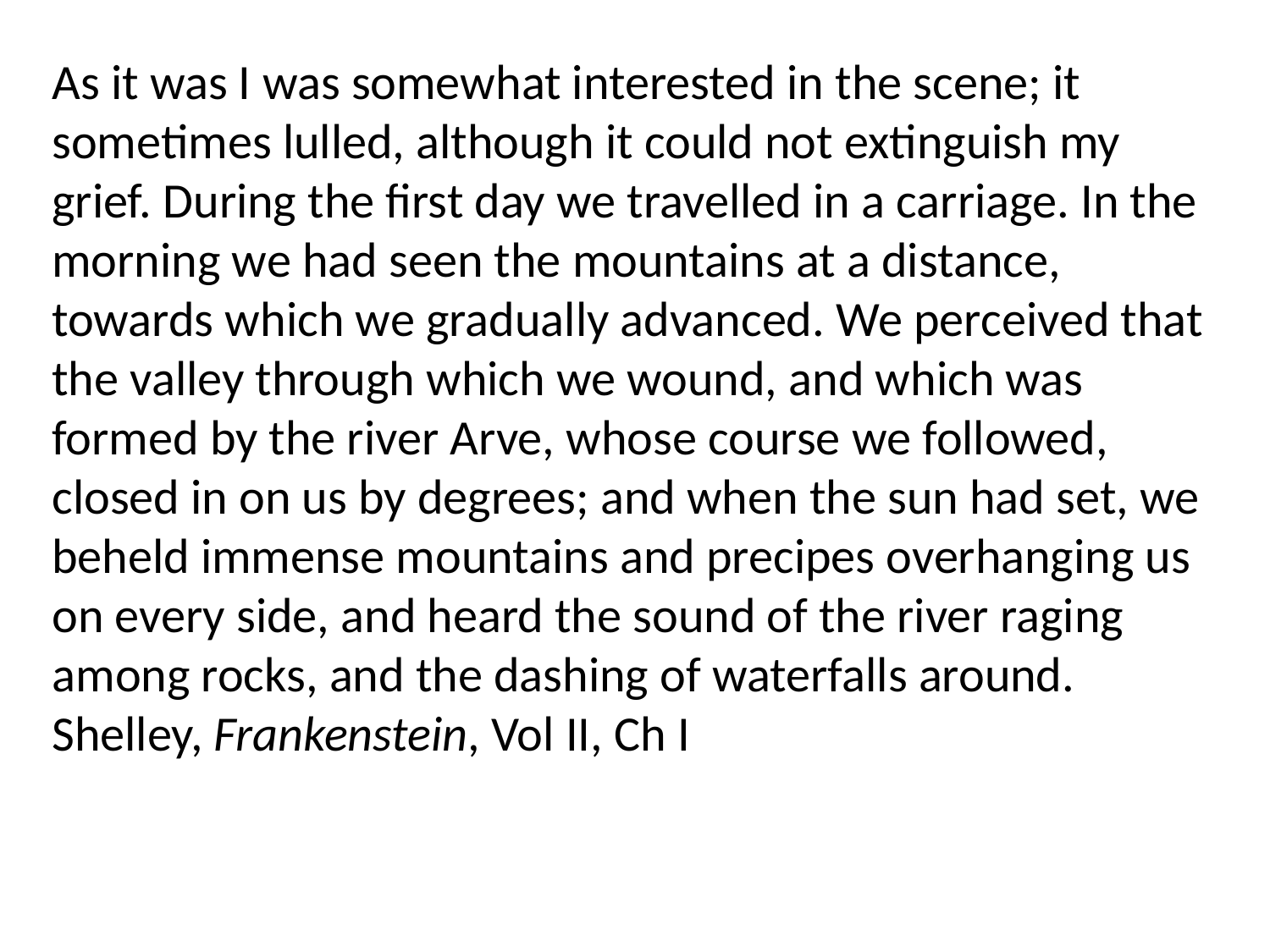

As it was I was somewhat interested in the scene; it sometimes lulled, although it could not extinguish my grief. During the first day we travelled in a carriage. In the morning we had seen the mountains at a distance, towards which we gradually advanced. We perceived that the valley through which we wound, and which was formed by the river Arve, whose course we followed, closed in on us by degrees; and when the sun had set, we beheld immense mountains and precipes overhanging us on every side, and heard the sound of the river raging among rocks, and the dashing of waterfalls around. Shelley, Frankenstein, Vol II, Ch I